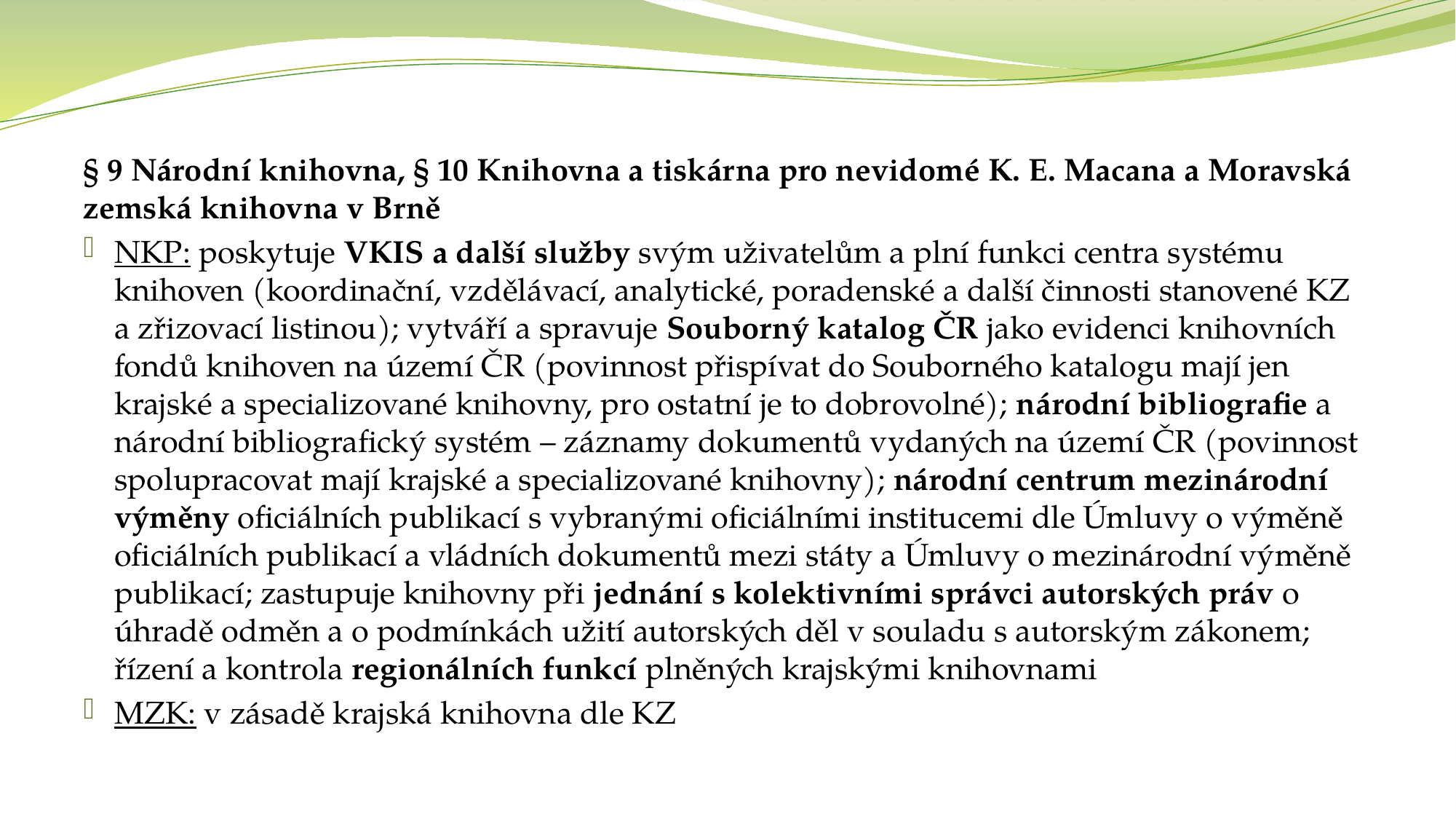

§ 9 Národní knihovna, § 10 Knihovna a tiskárna pro nevidomé K. E. Macana a Moravská zemská knihovna v Brně
NKP: poskytuje VKIS a další služby svým uživatelům a plní funkci centra systému knihoven (koordinační, vzdělávací, analytické, poradenské a další činnosti stanovené KZ a zřizovací listinou); vytváří a spravuje Souborný katalog ČR jako evidenci knihovních fondů knihoven na území ČR (povinnost přispívat do Souborného katalogu mají jen krajské a specializované knihovny, pro ostatní je to dobrovolné); národní bibliografie a národní bibliografický systém – záznamy dokumentů vydaných na území ČR (povinnost spolupracovat mají krajské a specializované knihovny); národní centrum mezinárodní výměny oficiálních publikací s vybranými oficiálními institucemi dle Úmluvy o výměně oficiálních publikací a vládních dokumentů mezi státy a Úmluvy o mezinárodní výměně publikací; zastupuje knihovny při jednání s kolektivními správci autorských práv o úhradě odměn a o podmínkách užití autorských děl v souladu s autorským zákonem; řízení a kontrola regionálních funkcí plněných krajskými knihovnami
MZK: v zásadě krajská knihovna dle KZ